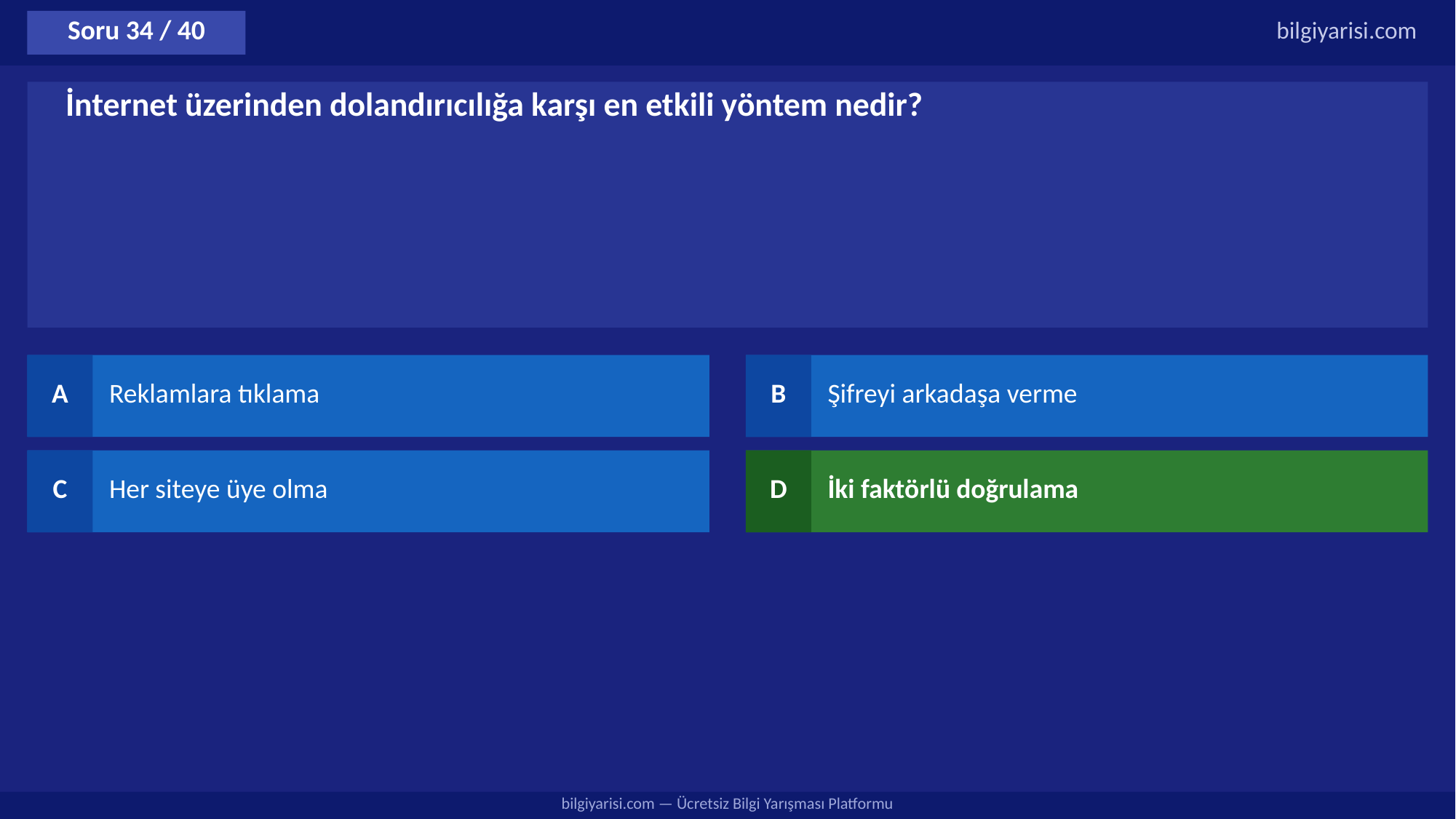

Soru 34 / 40
bilgiyarisi.com

İnternet üzerinden dolandırıcılığa karşı en etkili yöntem nedir?

A
Reklamlara tıklama

B
Şifreyi arkadaşa verme

C
Her siteye üye olma

D
İki faktörlü doğrulama
bilgiyarisi.com — Ücretsiz Bilgi Yarışması Platformu